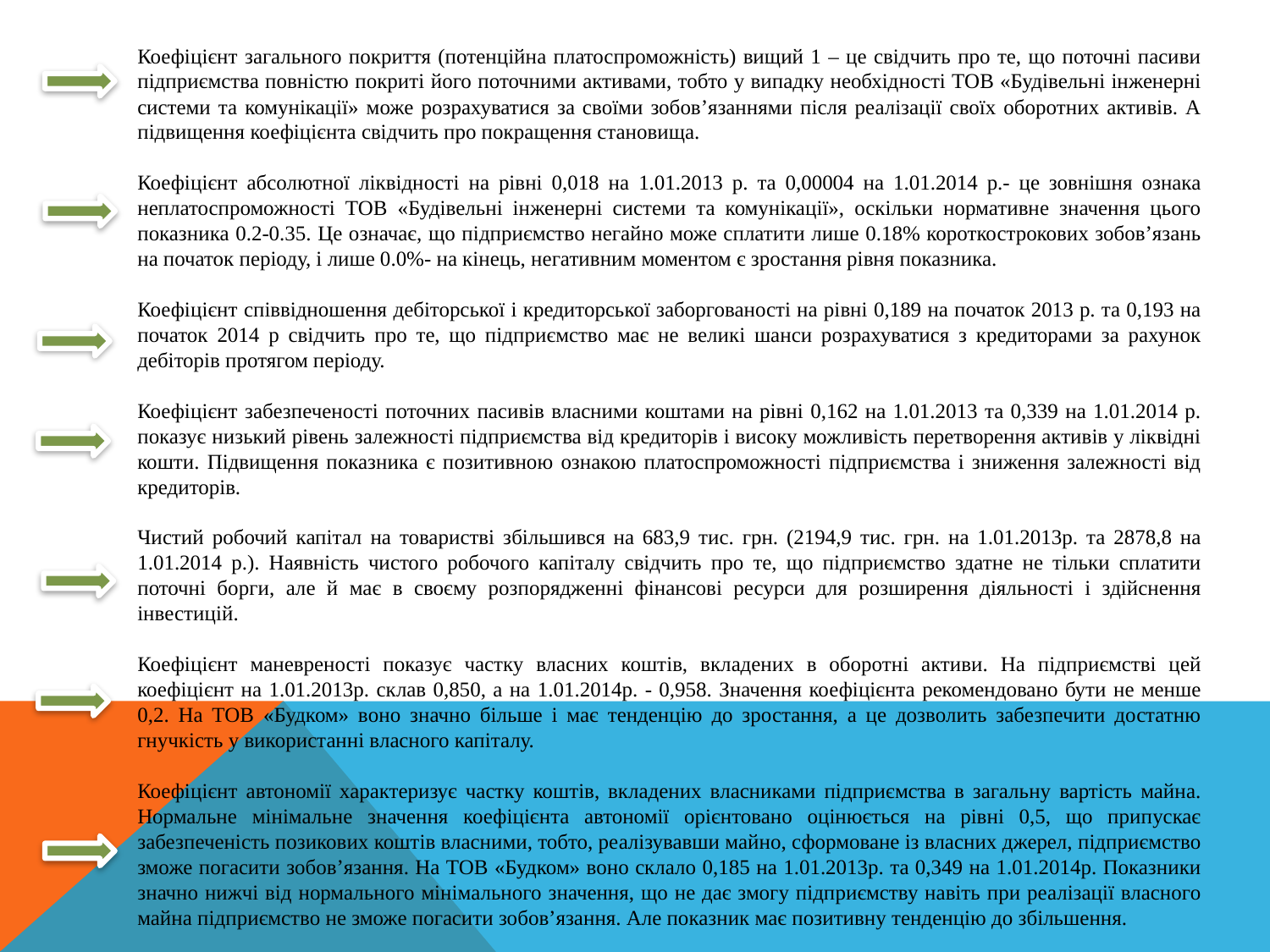

Коефіцієнт загального покриття (потенційна платоспроможність) вищий 1 – це свідчить про те, що поточні пасиви підприємства повністю покриті його поточними активами, тобто у випадку необхідності ТОВ «Будівельні інженерні системи та комунікації» може розрахуватися за своїми зобов’язаннями після реалізації своїх оборотних активів. А підвищення коефіцієнта свідчить про покращення становища.

Коефіцієнт абсолютної ліквідності на рівні 0,018 на 1.01.2013 р. та 0,00004 на 1.01.2014 р.- це зовнішня ознака неплатоспроможності ТОВ «Будівельні інженерні системи та комунікації», оскільки нормативне значення цього показника 0.2-0.35. Це означає, що підприємство негайно може сплатити лише 0.18% короткострокових зобов’язань на початок періоду, і лише 0.0%- на кінець, негативним моментом є зростання рівня показника.

Коефіцієнт співвідношення дебіторської і кредиторської заборгованості на рівні 0,189 на початок 2013 р. та 0,193 на початок 2014 р свідчить про те, що підприємство має не великі шанси розрахуватися з кредиторами за рахунок дебіторів протягом періоду.

Коефіцієнт забезпеченості поточних пасивів власними коштами на рівні 0,162 на 1.01.2013 та 0,339 на 1.01.2014 р. показує низький рівень залежності підприємства від кредиторів і високу можливість перетворення активів у ліквідні кошти. Підвищення показника є позитивною ознакою платоспроможності підприємства і зниження залежності від кредиторів.

Чистий робочий капітал на товаристві збільшився на 683,9 тис. грн. (2194,9 тис. грн. на 1.01.2013р. та 2878,8 на 1.01.2014 р.). Наявність чистого робочого капіталу свідчить про те, що підприємство здатне не тільки сплатити поточні борги, але й має в своєму розпорядженні фінансові ресурси для розширення діяльності і здійснення інвестицій.

Коефіцієнт маневреності показує частку власних коштів, вкладених в оборотні активи. На підприємстві цей коефіцієнт на 1.01.2013р. склав 0,850, а на 1.01.2014р. - 0,958. Значення коефіцієнта рекомендовано бути не менше 0,2. На ТОВ «Будком» воно значно більше і має тенденцію до зростання, а це дозволить забезпечити достатню гнучкість у використанні власного капіталу.

Коефіцієнт автономії характеризує частку коштів, вкладених власниками підприємства в загальну вартість майна. Нормальне мінімальне значення коефіцієнта автономії орієнтовано оцінюється на рівні 0,5, що припускає забезпеченість позикових коштів власними, тобто, реалізувавши майно, сформоване із власних джерел, підприємство зможе погасити зобов’язання. На ТОВ «Будком» воно склало 0,185 на 1.01.2013р. та 0,349 на 1.01.2014р. Показники значно нижчі від нормального мінімального значення, що не дає змогу підприємству навіть при реалізації власного майна підприємство не зможе погасити зобов’язання. Але показник має позитивну тенденцію до збільшення.